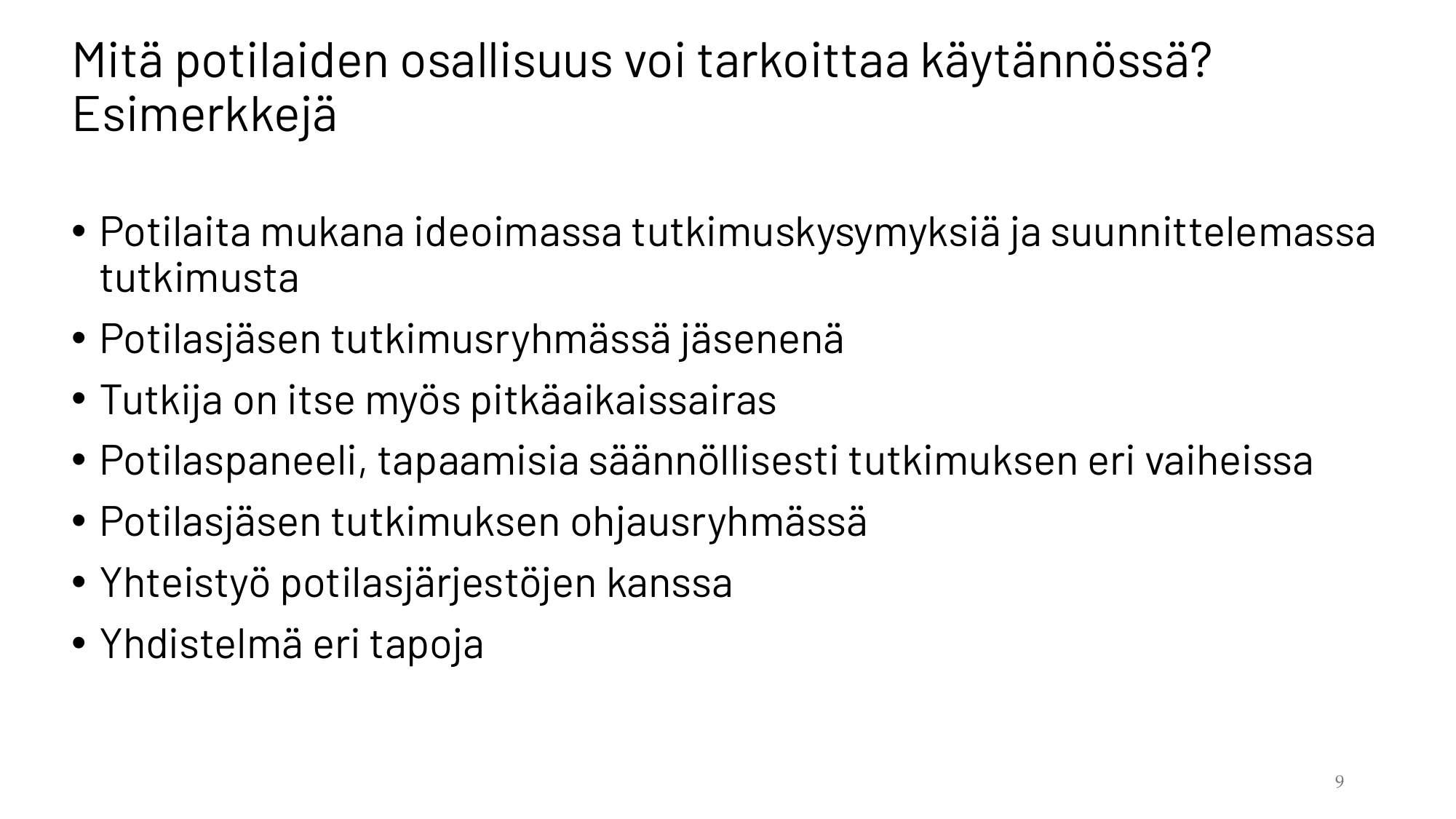

# Mitä potilaiden osallisuus voi tarkoittaa käytännössä? Esimerkkejä
Potilaita mukana ideoimassa tutkimuskysymyksiä ja suunnittelemassa tutkimusta
Potilasjäsen tutkimusryhmässä jäsenenä
Tutkija on itse myös pitkäaikaissairas
Potilaspaneeli, tapaamisia säännöllisesti tutkimuksen eri vaiheissa
Potilasjäsen tutkimuksen ohjausryhmässä
Yhteistyö potilasjärjestöjen kanssa
Yhdistelmä eri tapoja

9